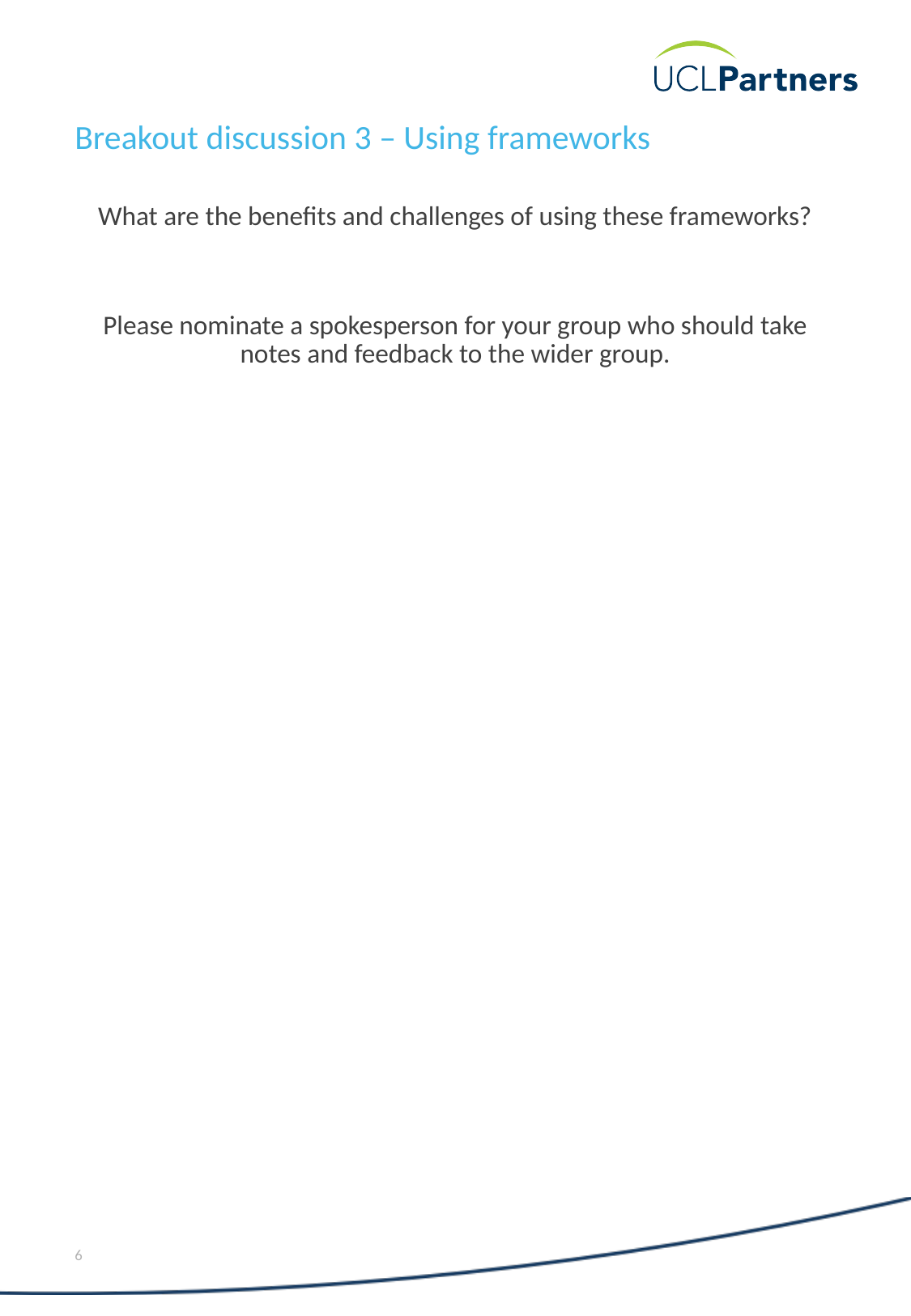

# Breakout discussion 3 – Using frameworks
What are the benefits and challenges of using these frameworks?

Please nominate a spokesperson for your group who should take notes and feedback to the wider group.
6